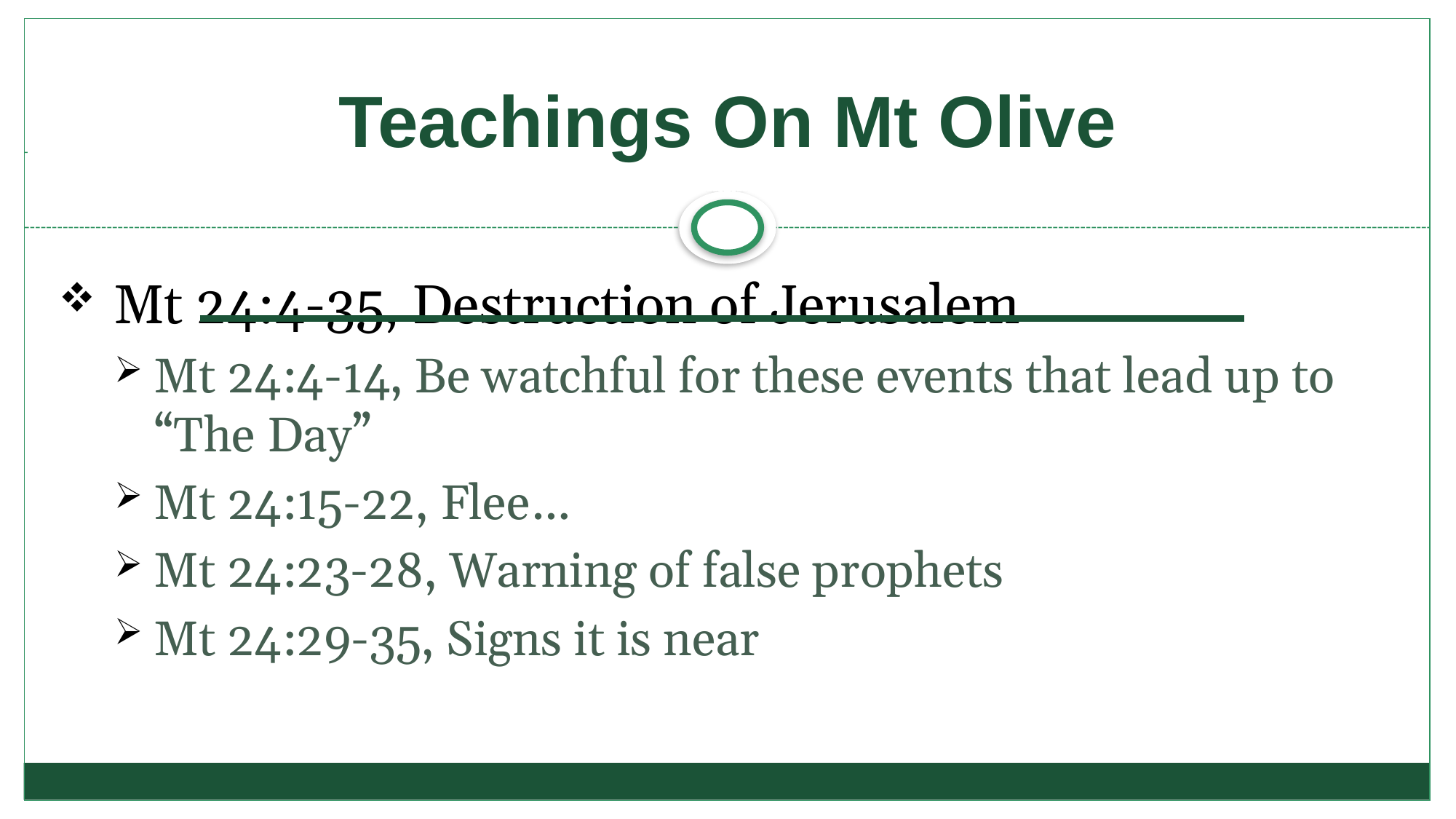

# Teachings On Mt Olive
Mt 24:4-35, Destruction of Jerusalem
Mt 24:4-14, Be watchful for these events that lead up to “The Day”
Mt 24:15-22, Flee…
Mt 24:23-28, Warning of false prophets
Mt 24:29-35, Signs it is near